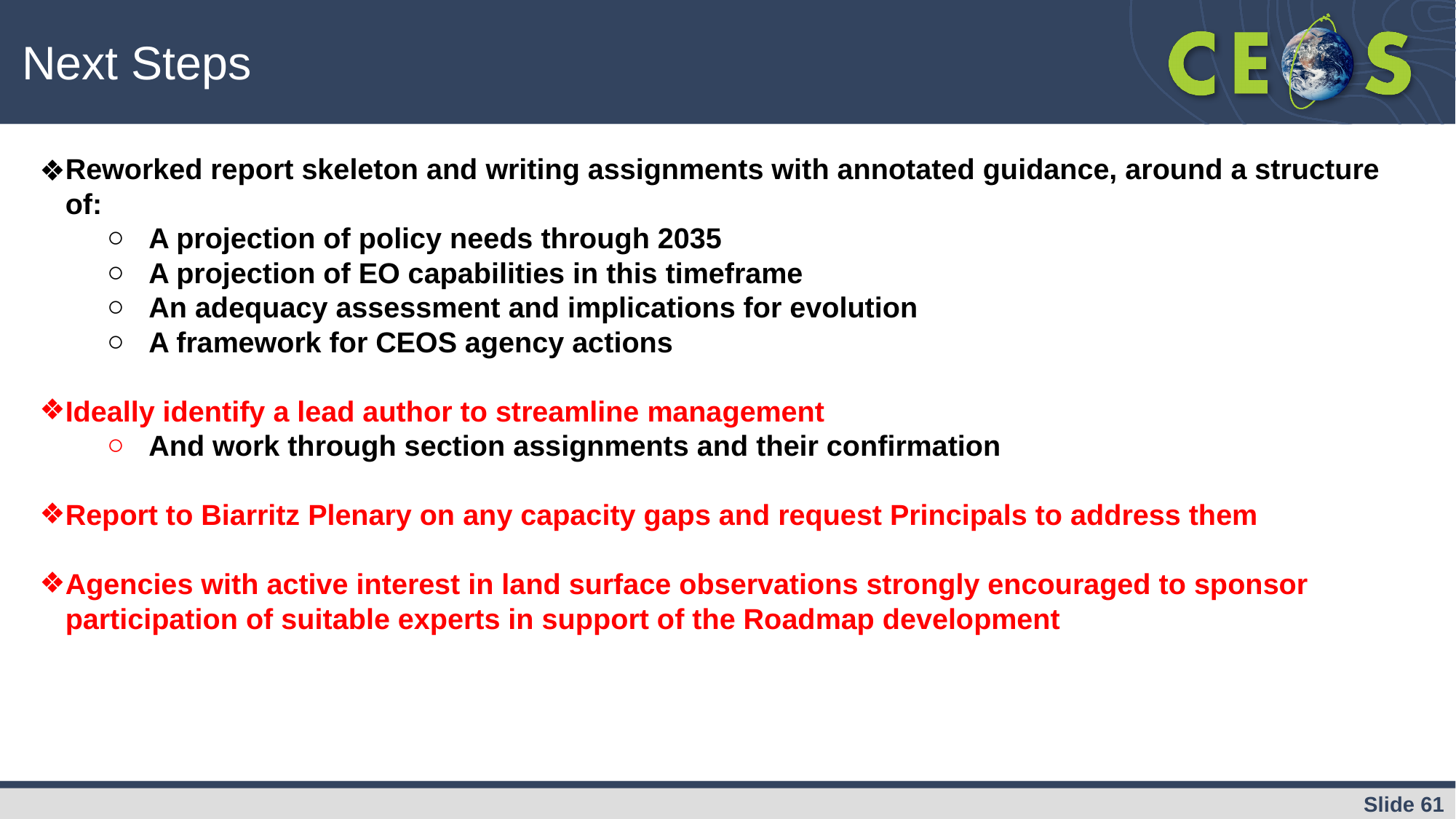

Next Steps
Reworked report skeleton and writing assignments with annotated guidance, around a structure of:
A projection of policy needs through 2035
A projection of EO capabilities in this timeframe
An adequacy assessment and implications for evolution
A framework for CEOS agency actions

Ideally identify a lead author to streamline management
And work through section assignments and their confirmation

Report to Biarritz Plenary on any capacity gaps and request Principals to address them

Agencies with active interest in land surface observations strongly encouraged to sponsor participation of suitable experts in support of the Roadmap development